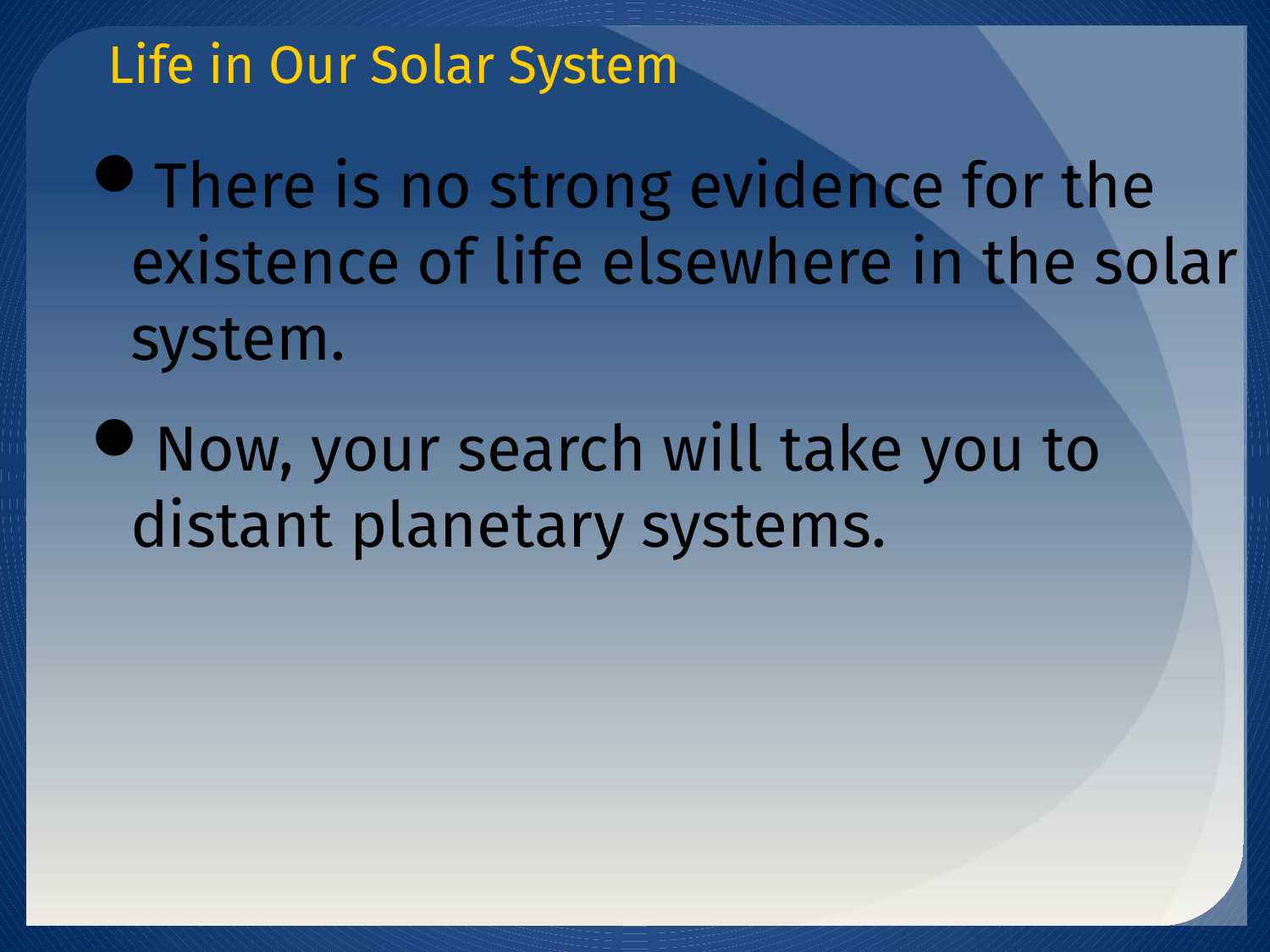

Life in Our Solar System
There is no strong evidence for the existence of life elsewhere in the solar system.
Now, your search will take you to distant planetary systems.